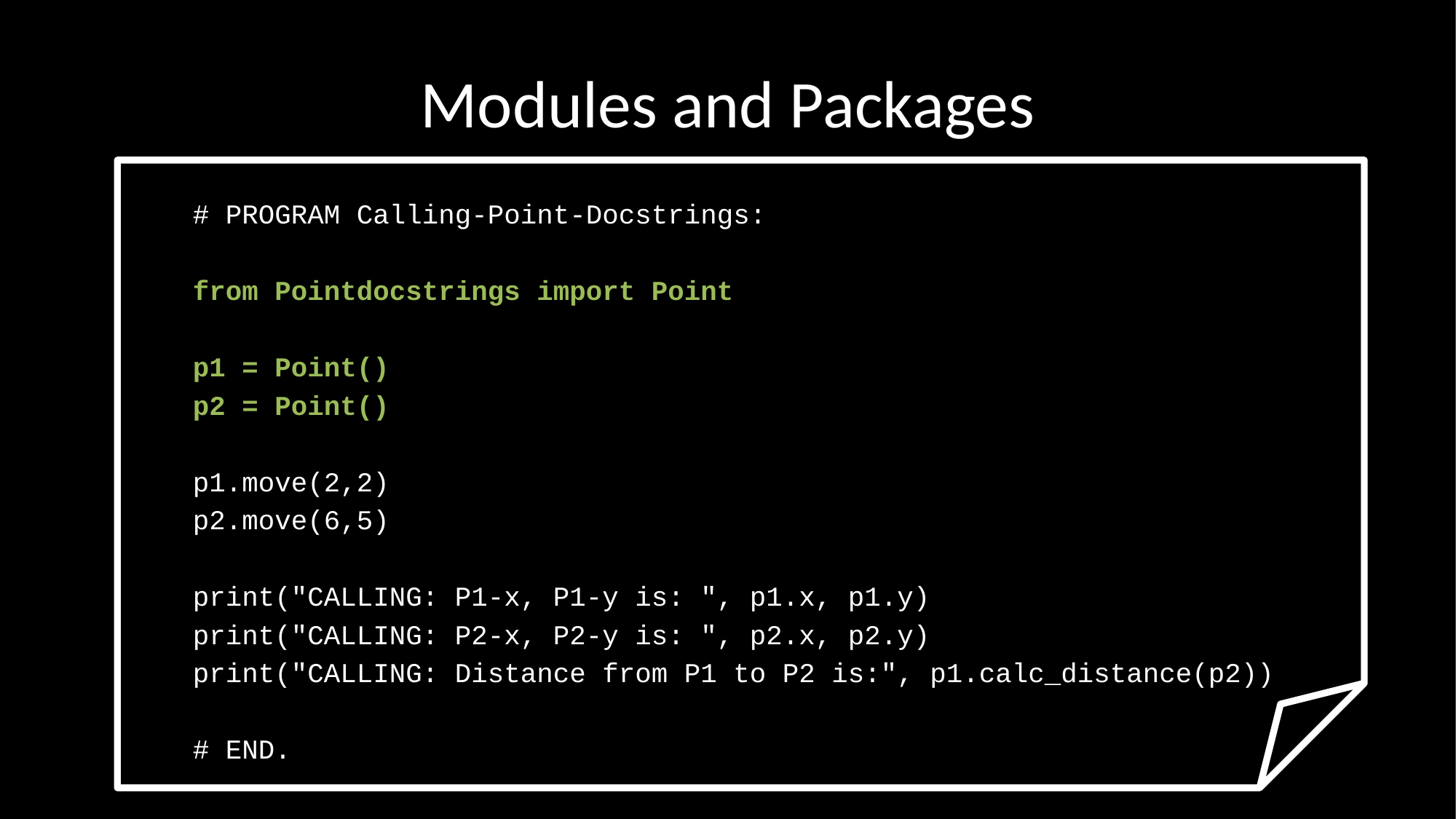

# Modules and Packages

# PROGRAM Calling-Point-Docstrings:

from Pointdocstrings import Point

p1 = Point()
p2 = Point()

p1.move(2,2)
p2.move(6,5)

print("CALLING: P1-x, P1-y is: ", p1.x, p1.y)
print("CALLING: P2-x, P2-y is: ", p2.x, p2.y)
print("CALLING: Distance from P1 to P2 is:", p1.calc_distance(p2))

# END.